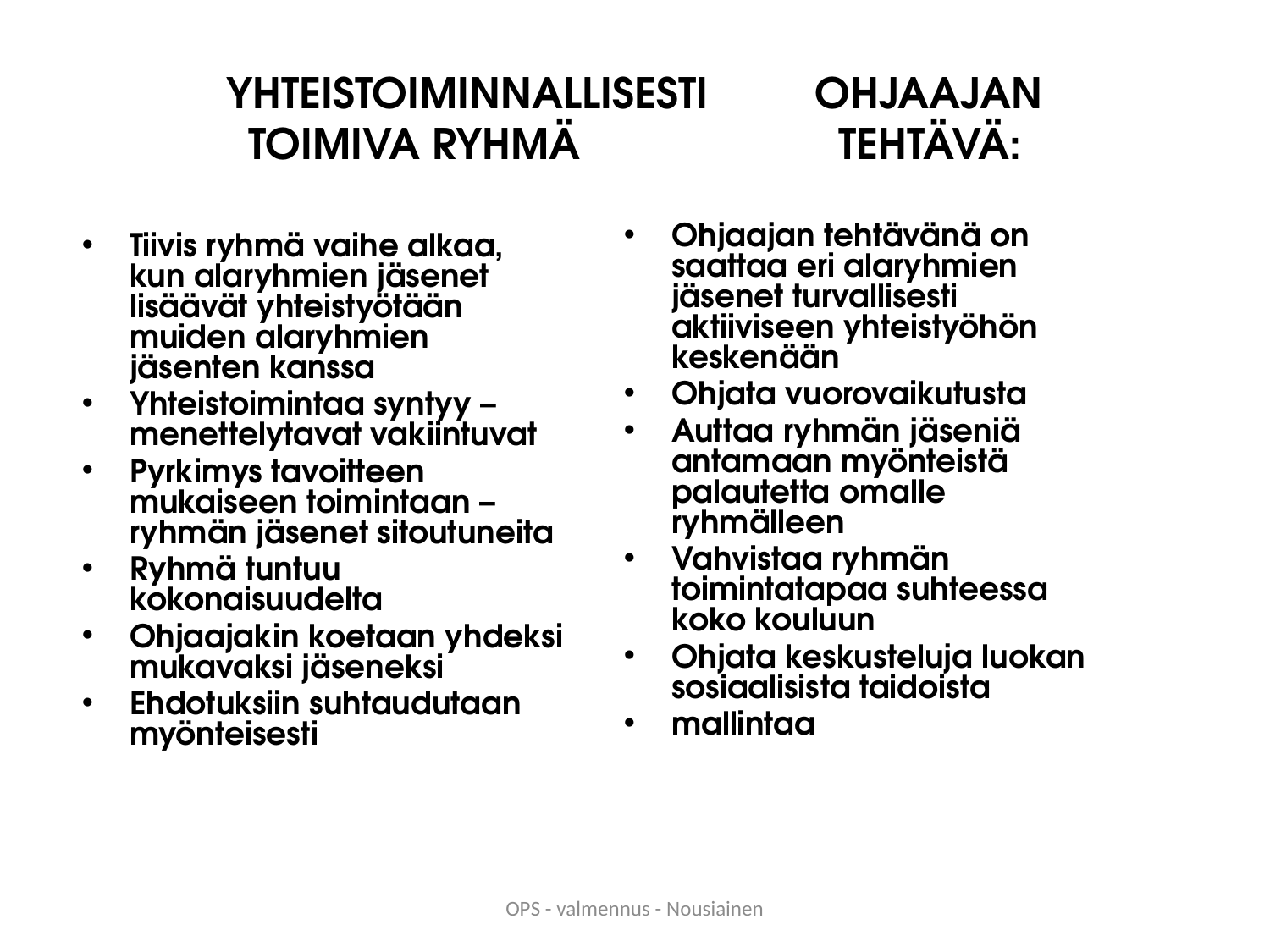

# YHTEISTOIMINNALLISESTI         OHJAAJAN TOIMIVA RYHMÄ		       TEHTÄVÄ:
Ohjaajan tehtävänä on saattaa eri alaryhmien jäsenet turvallisesti aktiiviseen yhteistyöhön keskenään
Ohjata vuorovaikutusta
Auttaa ryhmän jäseniä antamaan myönteistä palautetta omalle ryhmälleen
Vahvistaa ryhmän toimintatapaa suhteessa koko kouluun
Ohjata keskusteluja luokan sosiaalisista taidoista
mallintaa

Tiivis ryhmä vaihe alkaa, kun alaryhmien jäsenet lisäävät yhteistyötään muiden alaryhmien jäsenten kanssa
Yhteistoimintaa syntyy – menettelytavat vakiintuvat
Pyrkimys tavoitteen mukaiseen toimintaan – ryhmän jäsenet sitoutuneita
Ryhmä tuntuu kokonaisuudelta
Ohjaajakin koetaan yhdeksi mukavaksi jäseneksi
Ehdotuksiin suhtaudutaan myönteisesti
OPS - valmennus - Nousiainen